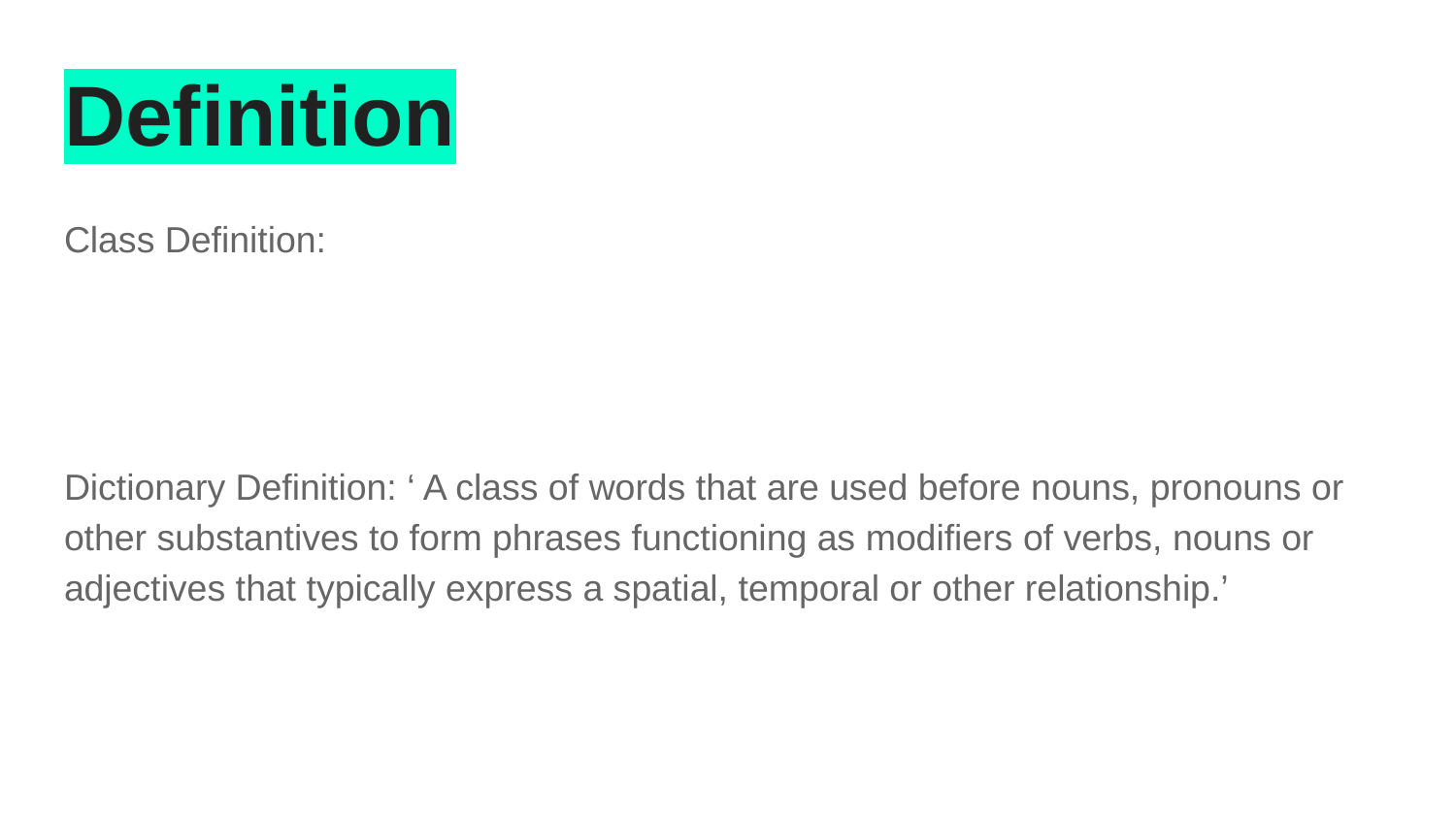

# Definition
Class Definition:

Dictionary Definition: ‘ A class of words that are used before nouns, pronouns or other substantives to form phrases functioning as modifiers of verbs, nouns or adjectives that typically express a spatial, temporal or other relationship.’